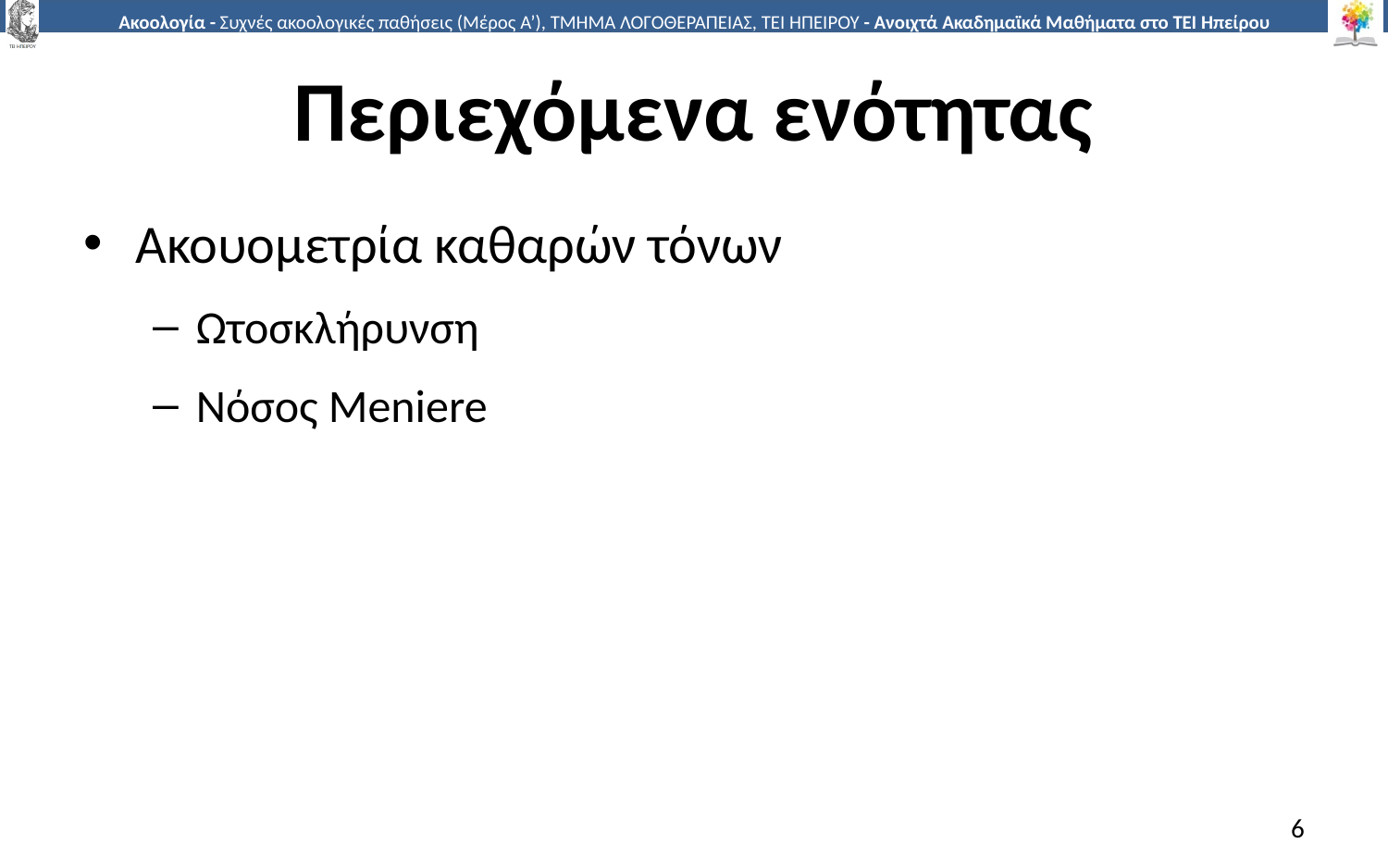

# Περιεχόμενα ενότητας
Ακουομετρία καθαρών τόνων
Ωτοσκλήρυνση
Νόσος Meniere

6